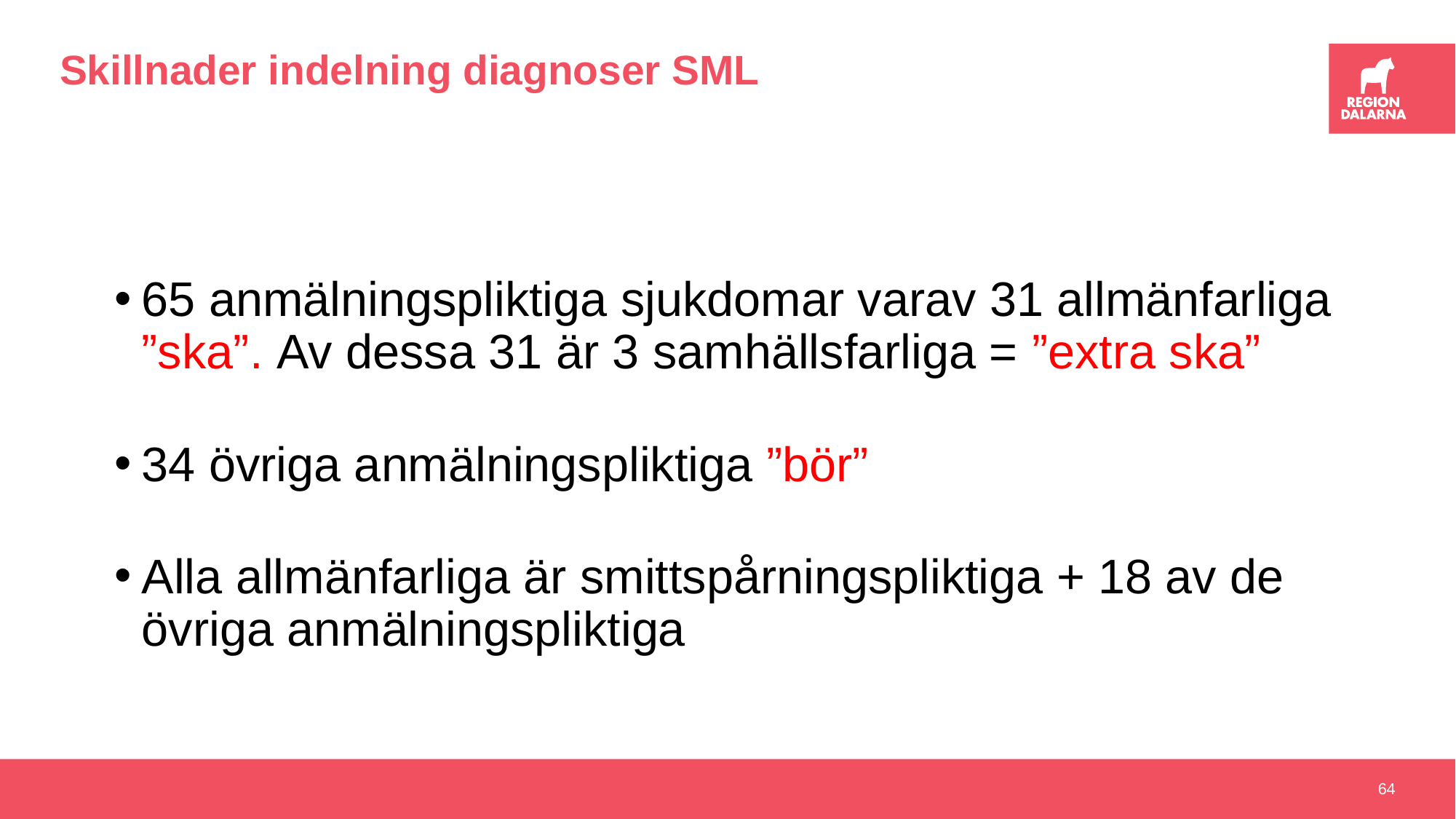

# Skillnader indelning diagnoser SML

65 anmälningspliktiga sjukdomar varav 31 allmänfarliga ”ska”. Av dessa 31 är 3 samhällsfarliga = ”extra ska”
34 övriga anmälningspliktiga ”bör”
Alla allmänfarliga är smittspårningspliktiga + 18 av de övriga anmälningspliktiga

64